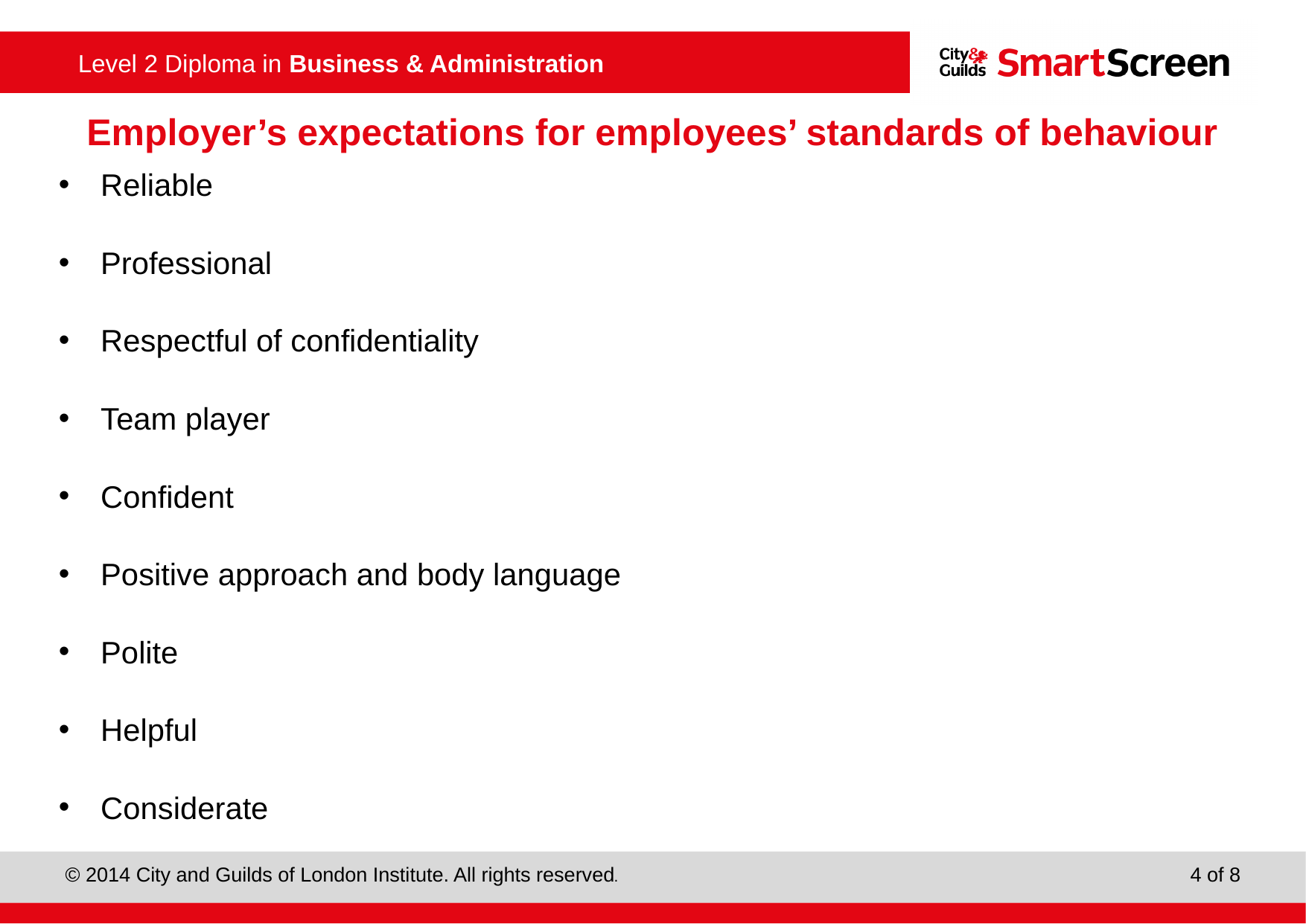

# Employer’s expectations for employees’ standards of behaviour
Reliable
Professional
Respectful of confidentiality
Team player
Confident
Positive approach and body language
Polite
Helpful
Considerate